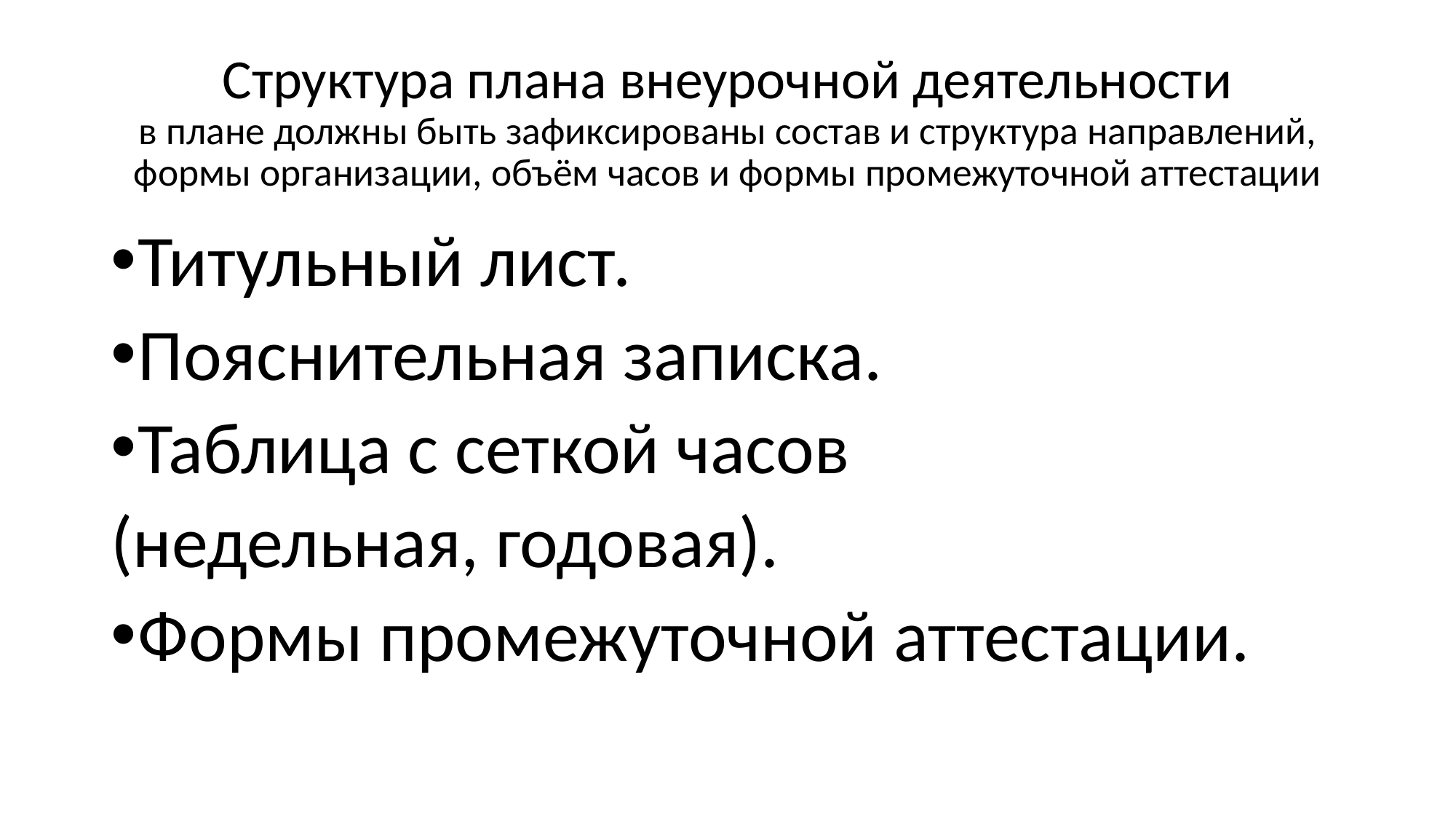

# Структура плана внеурочной деятельности в плане должны быть зафиксированы состав и структура направлений, формы организации, объём часов и формы промежуточной аттестации
Титульный лист.
Пояснительная записка.
Таблица с сеткой часов
(недельная, годовая).
Формы промежуточной аттестации.